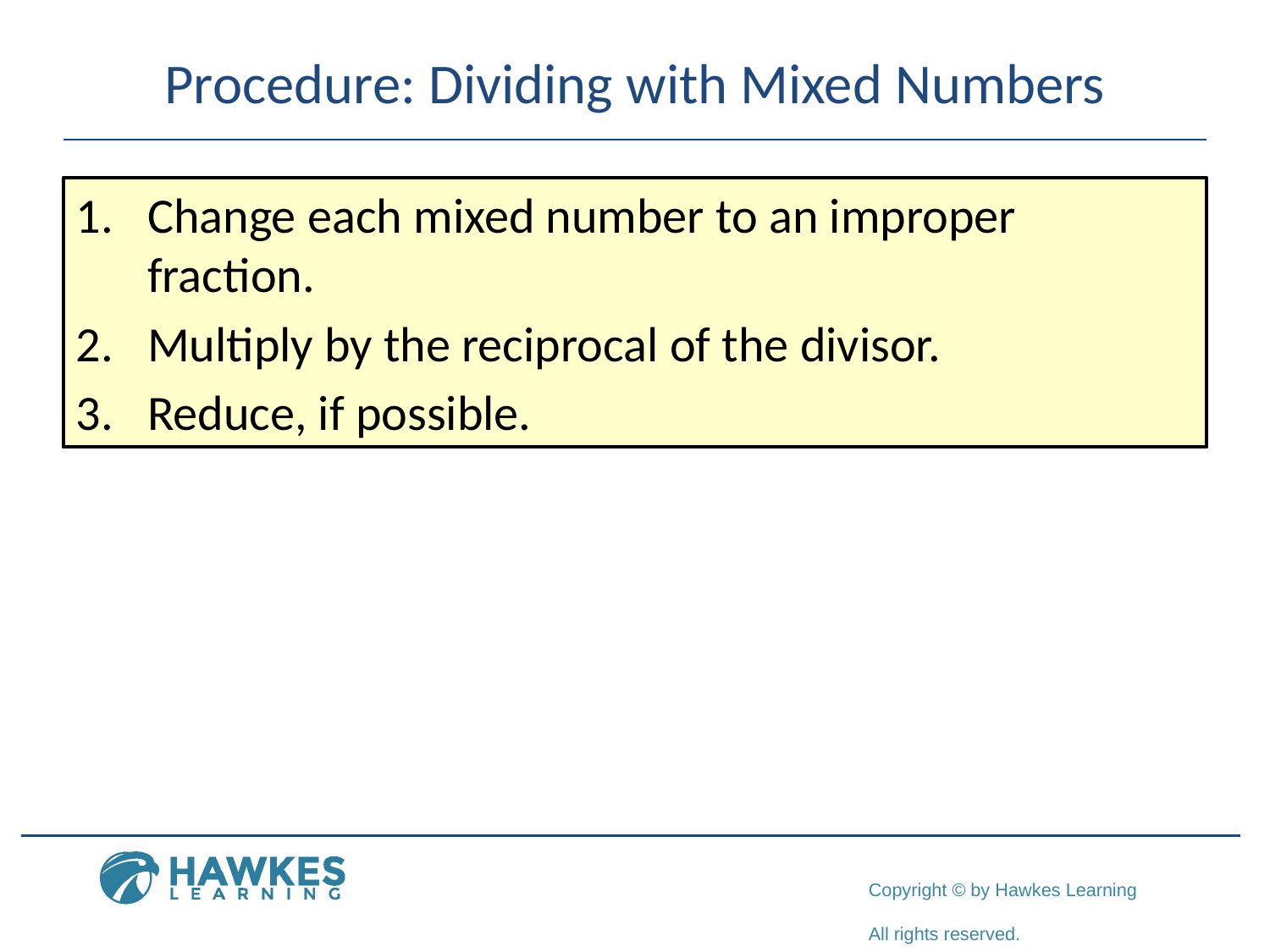

# Procedure: Dividing with Mixed Numbers
Change each mixed number to an improper fraction.
Multiply by the reciprocal of the divisor.
Reduce, if possible.